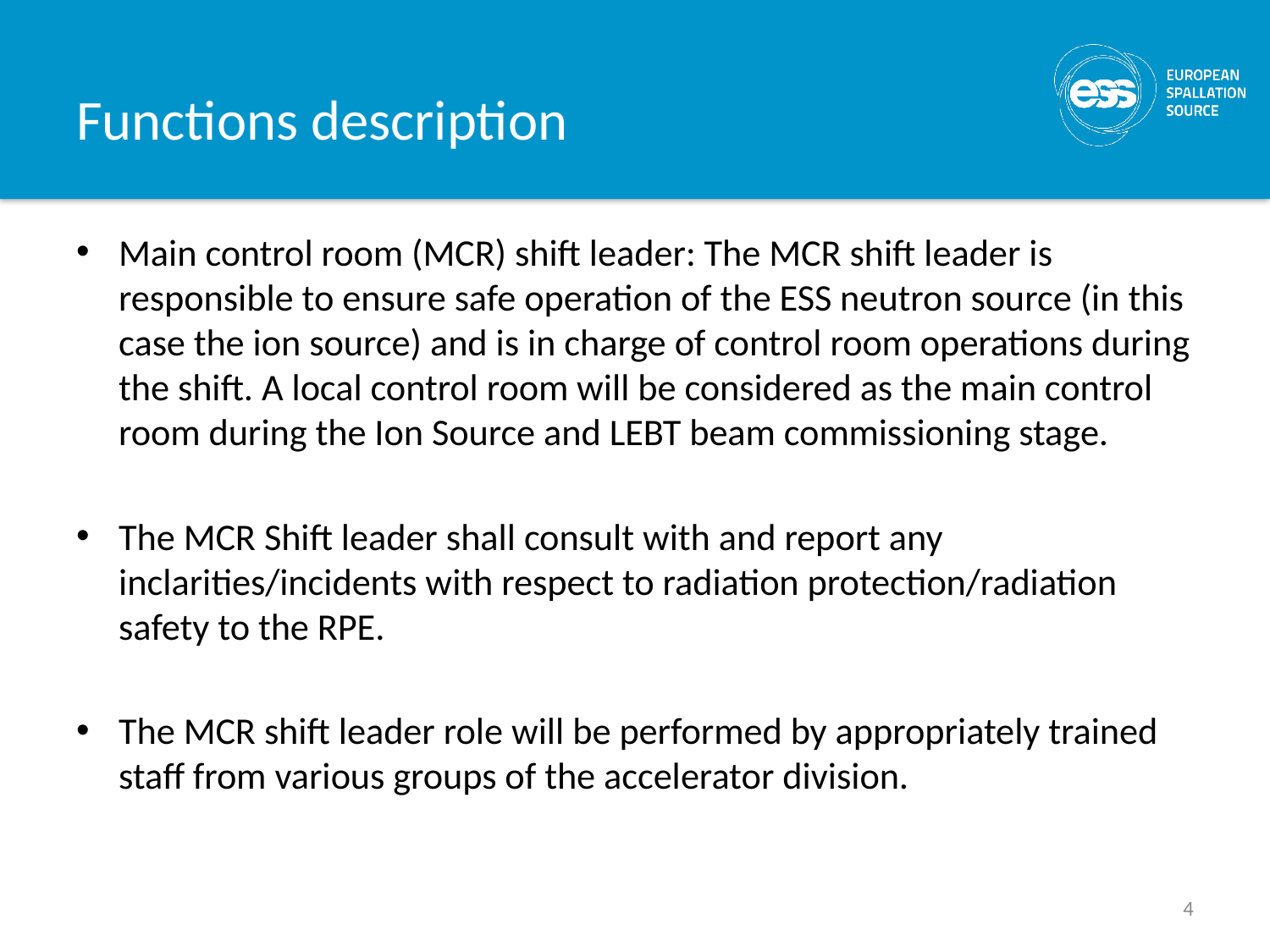

# Functions description
Main control room (MCR) shift leader: The MCR shift leader is responsible to ensure safe operation of the ESS neutron source (in this case the ion source) and is in charge of control room operations during the shift. A local control room will be considered as the main control room during the Ion Source and LEBT beam commissioning stage.

The MCR Shift leader shall consult with and report any inclarities/incidents with respect to radiation protection/radiation safety to the RPE.

The MCR shift leader role will be performed by appropriately trained staff from various groups of the accelerator division.

4